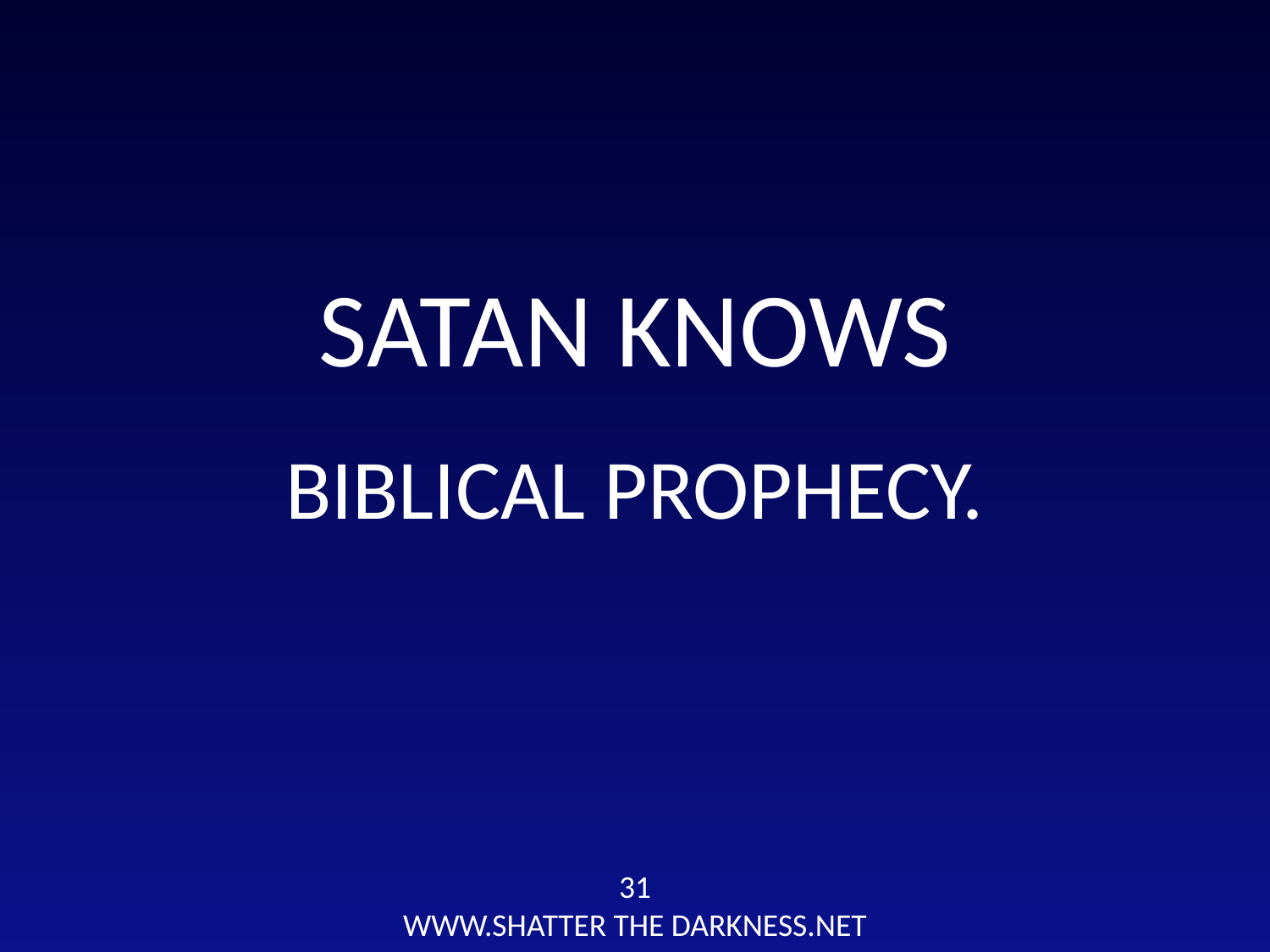

SATAN KNOWS
BIBLICAL PROPHECY.
31
WWW.SHATTER THE DARKNESS.NET